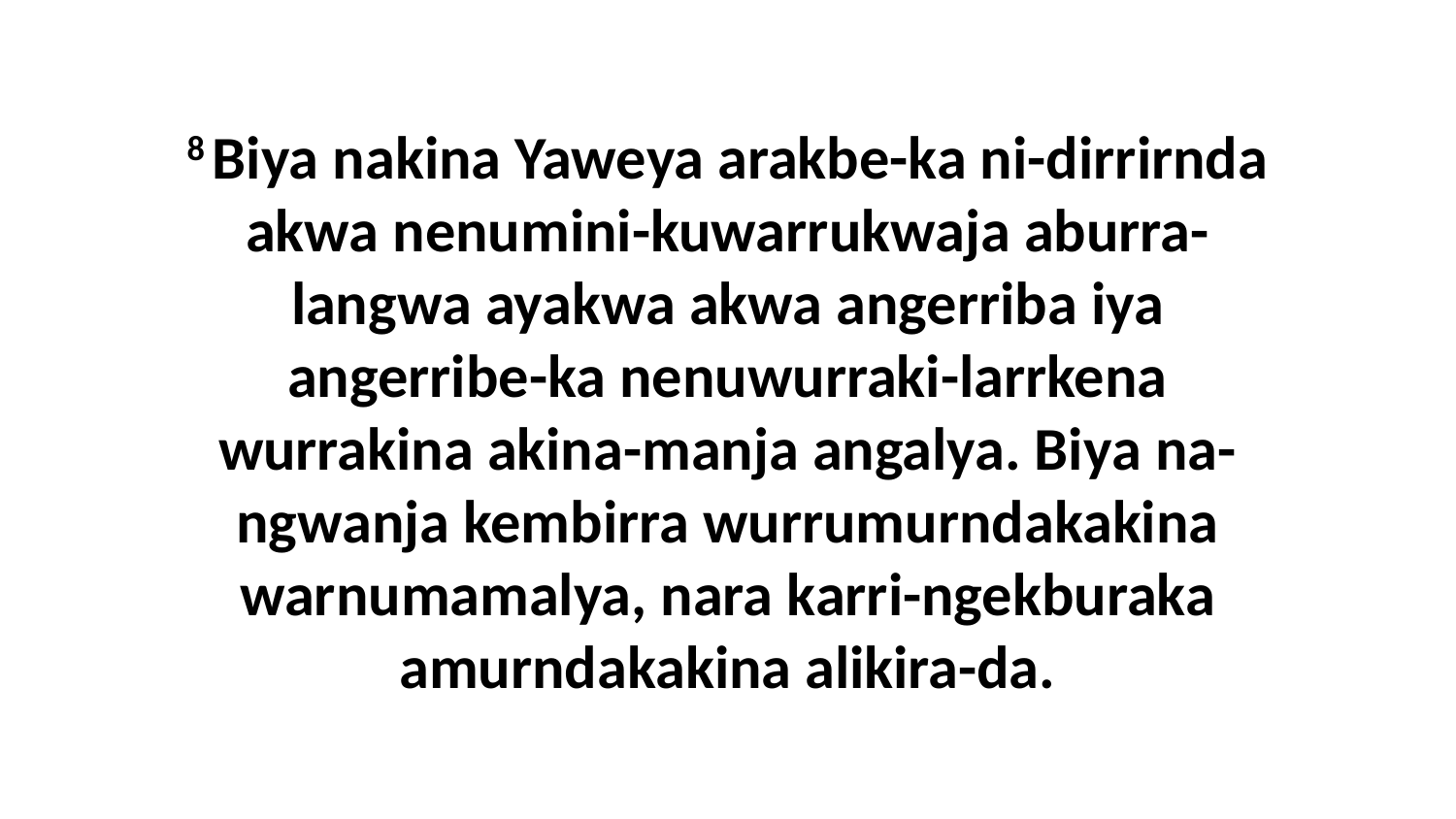

8 Biya nakina Yaweya arakbe-ka ni-dirrirnda akwa nenumini-kuwarrukwaja aburra-langwa ayakwa akwa angerriba iya angerribe-ka nenuwurraki-larrkena wurrakina akina-manja angalya. Biya na-ngwanja kembirra wurrumurndakakina warnumamalya, nara karri-ngekburaka amurndakakina alikira-da.